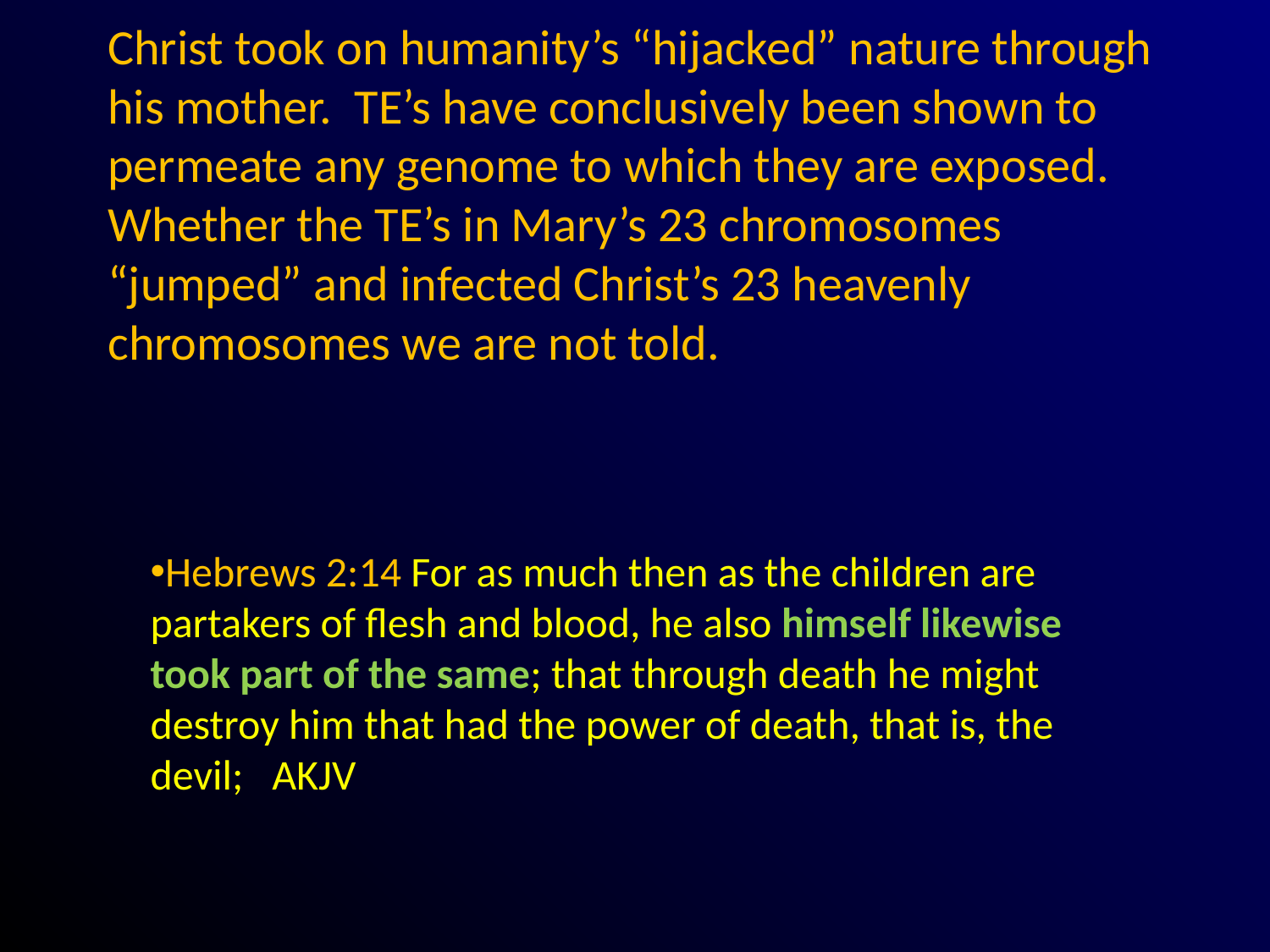

# Christ took on humanity’s “hijacked” nature through his mother.  TE’s have conclusively been shown to permeate any genome to which they are exposed.  Whether the TE’s in Mary’s 23 chromosomes “jumped” and infected Christ’s 23 heavenly chromosomes we are not told.
Hebrews 2:14 For as much then as the children are partakers of flesh and blood, he also himself likewise took part of the same; that through death he might destroy him that had the power of death, that is, the devil;   AKJV